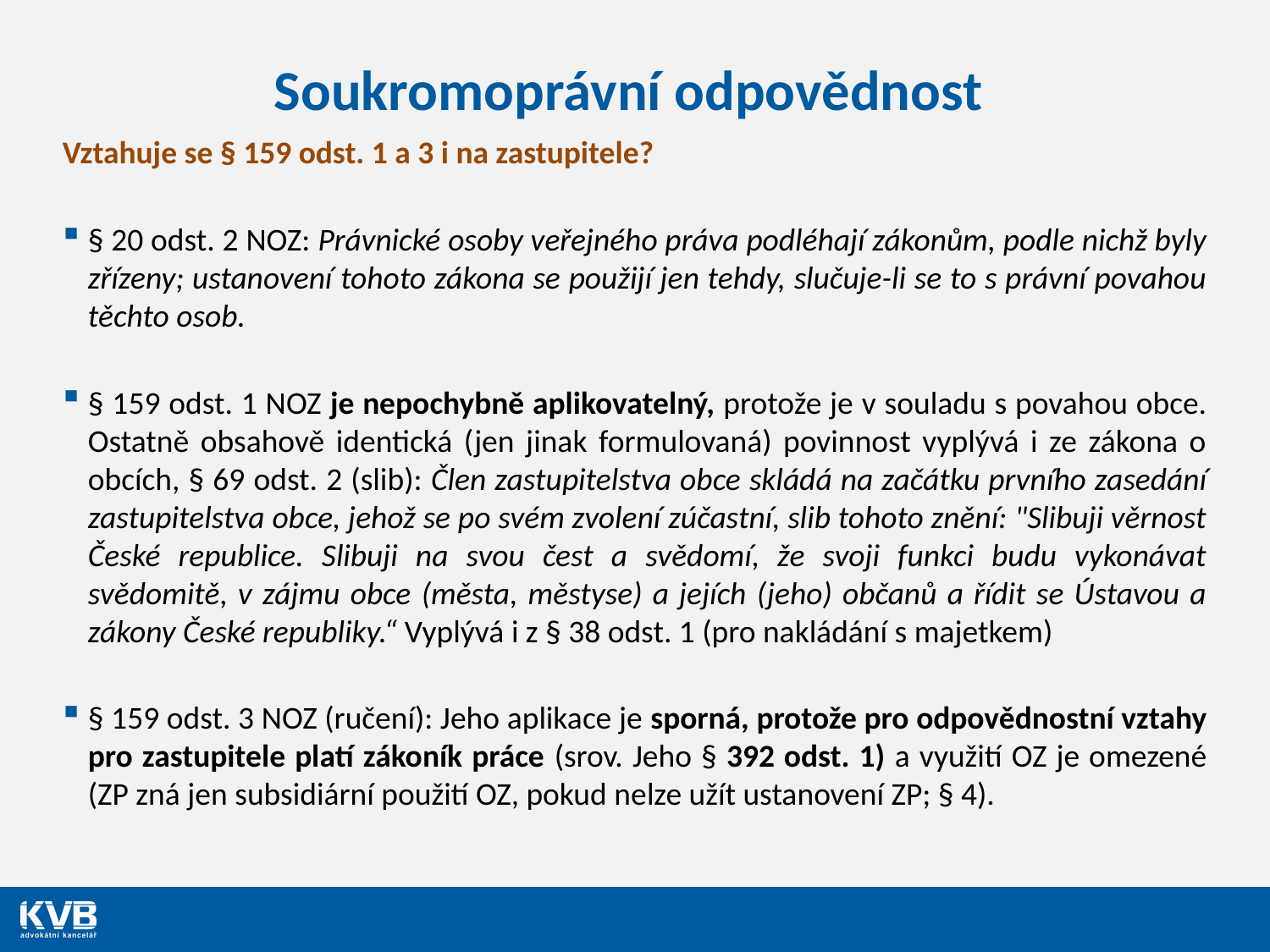

# Soukromoprávní odpovědnost
Vztahuje se § 159 odst. 1 a 3 i na zastupitele?

§ 20 odst. 2 NOZ: Právnické osoby veřejného práva podléhají zákonům, podle nichž byly zřízeny; ustanovení tohoto zákona se použijí jen tehdy, slučuje-li se to s právní povahou těchto osob.

§ 159 odst. 1 NOZ je nepochybně aplikovatelný, protože je v souladu s povahou obce. Ostatně obsahově identická (jen jinak formulovaná) povinnost vyplývá i ze zákona o obcích, § 69 odst. 2 (slib): Člen zastupitelstva obce skládá na začátku prvního zasedání zastupitelstva obce, jehož se po svém zvolení zúčastní, slib tohoto znění: "Slibuji věrnost České republice. Slibuji na svou čest a svědomí, že svoji funkci budu vykonávat svědomitě, v zájmu obce (města, městyse) a jejích (jeho) občanů a řídit se Ústavou a zákony České republiky.“ Vyplývá i z § 38 odst. 1 (pro nakládání s majetkem)

§ 159 odst. 3 NOZ (ručení): Jeho aplikace je sporná, protože pro odpovědnostní vztahy pro zastupitele platí zákoník práce (srov. Jeho § 392 odst. 1) a využití OZ je omezené (ZP zná jen subsidiární použití OZ, pokud nelze užít ustanovení ZP; § 4).